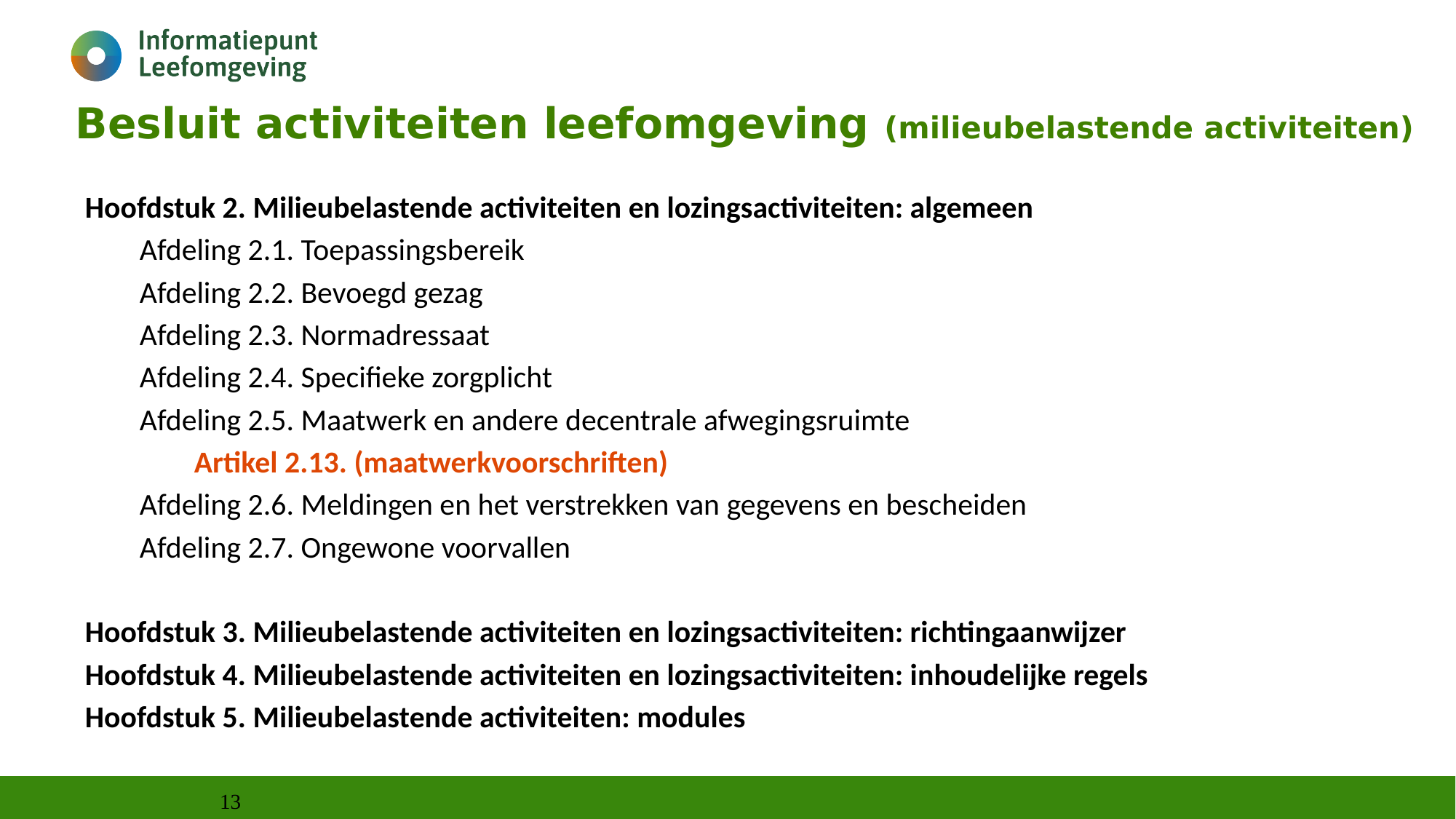

Besluit activiteiten leefomgeving (milieubelastende activiteiten)
Hoofdstuk 2. Milieubelastende activiteiten en lozingsactiviteiten: algemeen
Afdeling 2.1. Toepassingsbereik
Afdeling 2.2. Bevoegd gezag
Afdeling 2.3. Normadressaat
Afdeling 2.4. Specifieke zorgplicht
Afdeling 2.5. Maatwerk en andere decentrale afwegingsruimte
Artikel 2.13. (maatwerkvoorschriften)
Afdeling 2.6. Meldingen en het verstrekken van gegevens en bescheiden
Afdeling 2.7. Ongewone voorvallen

Hoofdstuk 3. Milieubelastende activiteiten en lozingsactiviteiten: richtingaanwijzer
Hoofdstuk 4. Milieubelastende activiteiten en lozingsactiviteiten: inhoudelijke regels
Hoofdstuk 5. Milieubelastende activiteiten: modules

13